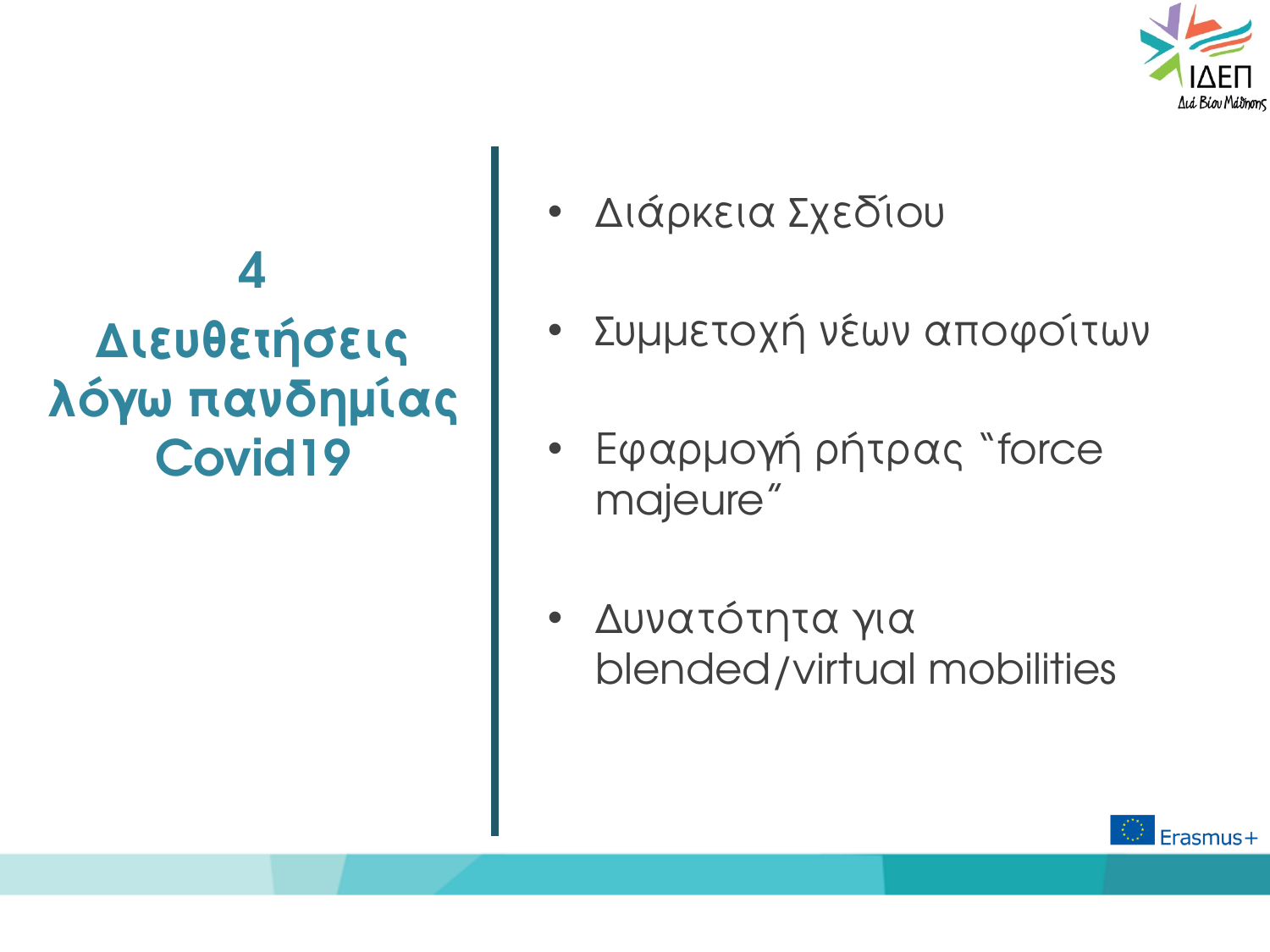

4
Διευθετήσεις λόγω πανδημίας Covid19
Διάρκεια Σχεδίου

Συμμετοχή νέων αποφοίτων

Εφαρμογή ρήτρας “force majeure”

Δυνατότητα για blended/virtual mobilities